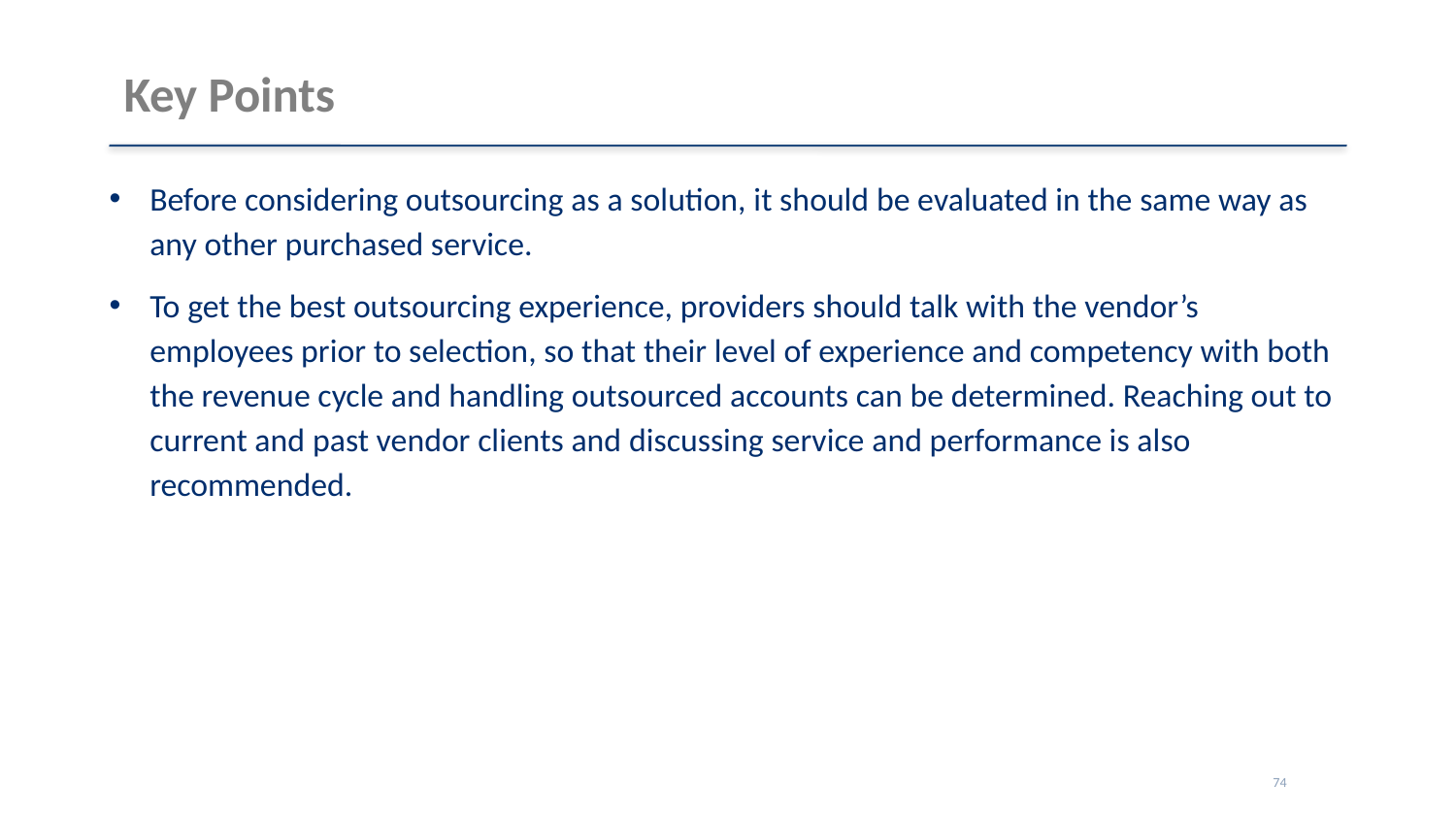

# Key Points
Before considering outsourcing as a solution, it should be evaluated in the same way as any other purchased service.
To get the best outsourcing experience, providers should talk with the vendor’s employees prior to selection, so that their level of experience and competency with both the revenue cycle and handling outsourced accounts can be determined. Reaching out to current and past vendor clients and discussing service and performance is also recommended.
74